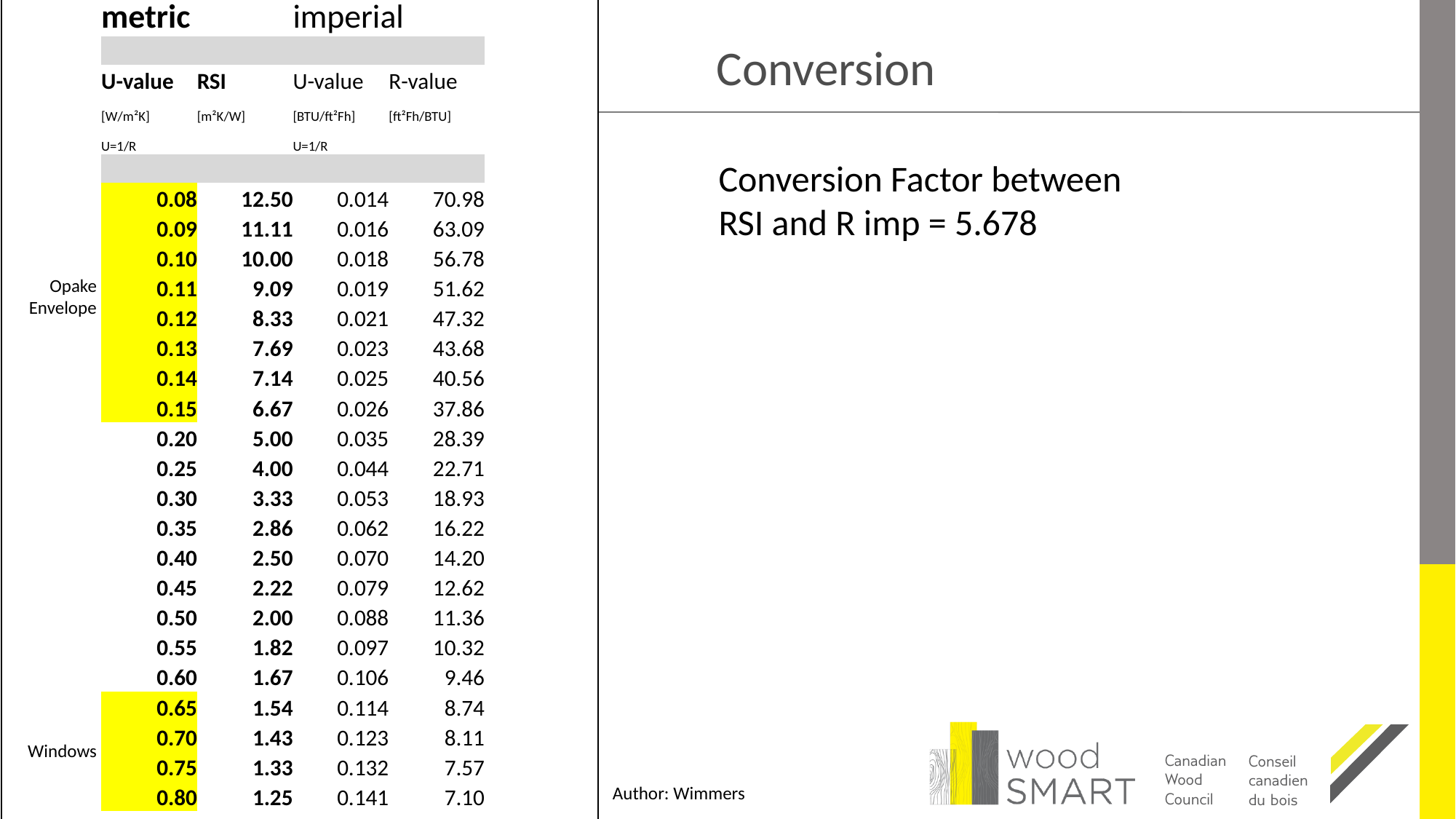

|  |  |  |  |  |  |
| --- | --- | --- | --- | --- | --- |
|  |  |  |  |  |  |
|  |  |  |  |  |  |
|  |  |  |  |  |  |
|  | metric |  | imperial |  |  |
|  |  |  |  |  |  |
|  | U-value | RSI | U-value | R-value |  |
|  | [W/m²K] | [m²K/W] | [BTU/ft²Fh] | [ft²Fh/BTU] |  |
|  | U=1/R |  | U=1/R |  |  |
|  |  |  |  |  |  |
|  | 0.08 | 12.50 | 0.014 | 70.98 |  |
|  | 0.09 | 11.11 | 0.016 | 63.09 |  |
|  | 0.10 | 10.00 | 0.018 | 56.78 |  |
|  | 0.11 | 9.09 | 0.019 | 51.62 |  |
|  | 0.12 | 8.33 | 0.021 | 47.32 |  |
|  | 0.13 | 7.69 | 0.023 | 43.68 |  |
|  | 0.14 | 7.14 | 0.025 | 40.56 |  |
|  | 0.15 | 6.67 | 0.026 | 37.86 |  |
|  | 0.20 | 5.00 | 0.035 | 28.39 |  |
|  | 0.25 | 4.00 | 0.044 | 22.71 |  |
|  | 0.30 | 3.33 | 0.053 | 18.93 |  |
|  | 0.35 | 2.86 | 0.062 | 16.22 |  |
|  | 0.40 | 2.50 | 0.070 | 14.20 |  |
|  | 0.45 | 2.22 | 0.079 | 12.62 |  |
|  | 0.50 | 2.00 | 0.088 | 11.36 |  |
|  | 0.55 | 1.82 | 0.097 | 10.32 |  |
|  | 0.60 | 1.67 | 0.106 | 9.46 |  |
|  | 0.65 | 1.54 | 0.114 | 8.74 |  |
|  | 0.70 | 1.43 | 0.123 | 8.11 |  |
|  | 0.75 | 1.33 | 0.132 | 7.57 |  |
|  | 0.80 | 1.25 | 0.141 | 7.10 |  |
|  | 0.85 | 1.18 | 0.15 | 6.68 |  |
|  | 0.90 | 1.11 | 0.16 | 6.31 |  |
|  | 0.95 | 1.05 | 0.17 | 5.98 |  |
|  | 1.00 | 1.00 | 0.18 | 5.68 |  |
|  | 1.10 | 0.91 | 0.19 | 5.16 |  |
|  | 1.20 | 0.83 | 0.21 | 4.73 |  |
|  | 1.30 | 0.77 | 0.23 | 4.37 |  |
|  | 1.40 | 0.71 | 0.25 | 4.06 |  |
|  | 1.50 | 0.67 | 0.26 | 3.79 |  |
|  | 1.60 | 0.63 | 0.28 | 3.55 |  |
|  | 1.70 | 0.59 | 0.30 | 3.34 |  |
|  | 1.80 | 0.56 | 0.32 | 3.15 |  |
|  | 1.90 | 0.53 | 0.33 | 2.99 |  |
|  | 2.00 | 0.50 | 0.35 | 2.84 |  |
|  | 2.10 | 0.48 | 0.37 | 2.70 |  |
|  | 2.20 | 0.45 | 0.39 | 2.58 |  |
|  | 2.30 | 0.43 | 0.41 | 2.47 |  |
|  | 2.40 | 0.42 | 0.42 | 2.37 |  |
|  | 2.50 | 0.40 | 0.44 | 2.27 |  |
Conversion
Conversion Factor between RSI and R imp = 5.678
Opake Envelope
Windows
	Author: Wimmers